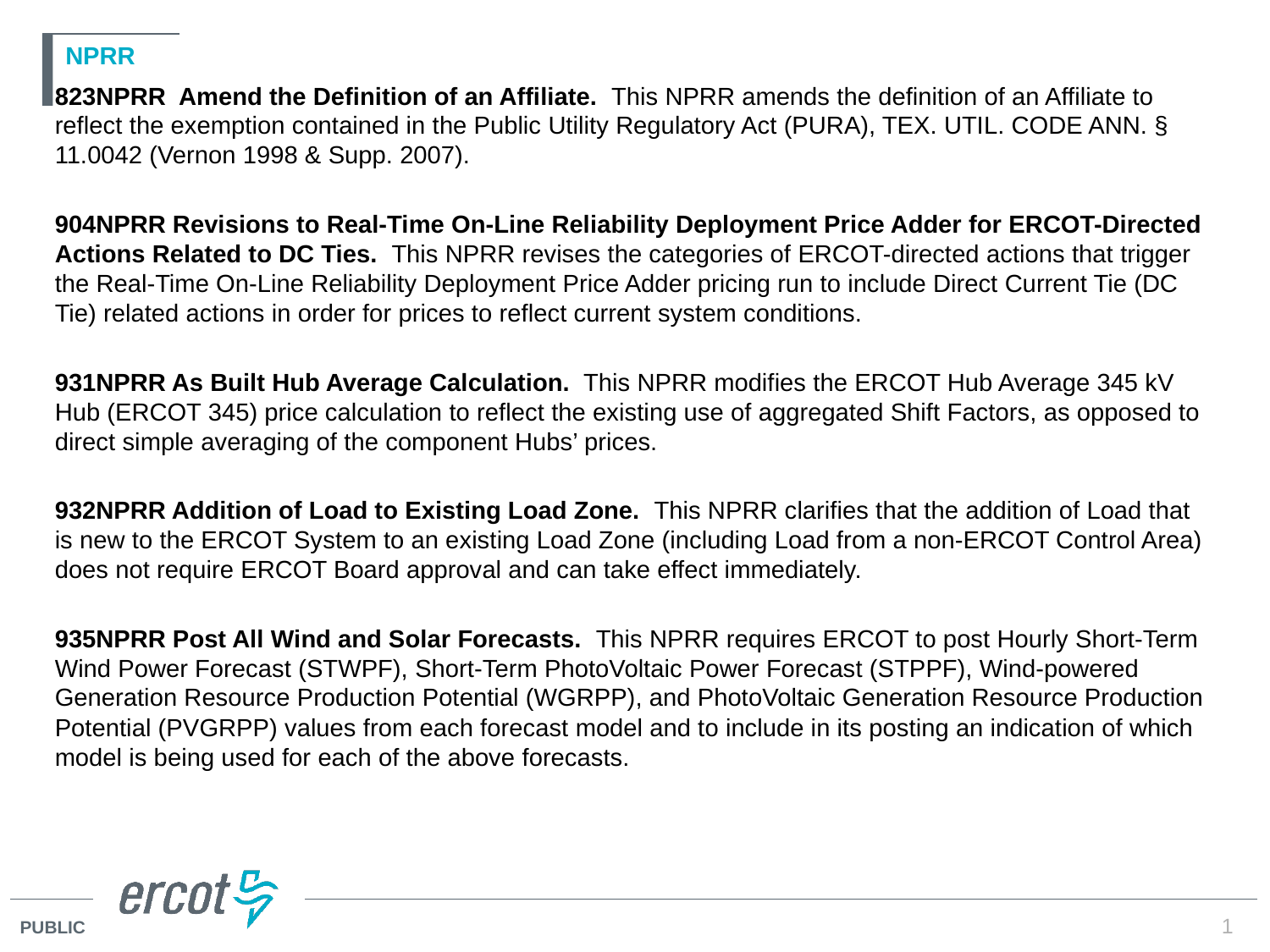

# NPRR
823NPRR  Amend the Definition of an Affiliate.  This NPRR amends the definition of an Affiliate to reflect the exemption contained in the Public Utility Regulatory Act (PURA), TEX. UTIL. CODE ANN. § 11.0042 (Vernon 1998 & Supp. 2007).

904NPRR Revisions to Real-Time On-Line Reliability Deployment Price Adder for ERCOT-Directed Actions Related to DC Ties.  This NPRR revises the categories of ERCOT-directed actions that trigger the Real-Time On-Line Reliability Deployment Price Adder pricing run to include Direct Current Tie (DC Tie) related actions in order for prices to reflect current system conditions.

931NPRR As Built Hub Average Calculation.  This NPRR modifies the ERCOT Hub Average 345 kV Hub (ERCOT 345) price calculation to reflect the existing use of aggregated Shift Factors, as opposed to direct simple averaging of the component Hubs’ prices.

932NPRR Addition of Load to Existing Load Zone.  This NPRR clarifies that the addition of Load that is new to the ERCOT System to an existing Load Zone (including Load from a non-ERCOT Control Area) does not require ERCOT Board approval and can take effect immediately.

935NPRR Post All Wind and Solar Forecasts.  This NPRR requires ERCOT to post Hourly Short-Term Wind Power Forecast (STWPF), Short-Term PhotoVoltaic Power Forecast (STPPF), Wind-powered Generation Resource Production Potential (WGRPP), and PhotoVoltaic Generation Resource Production Potential (PVGRPP) values from each forecast model and to include in its posting an indication of which model is being used for each of the above forecasts.

1